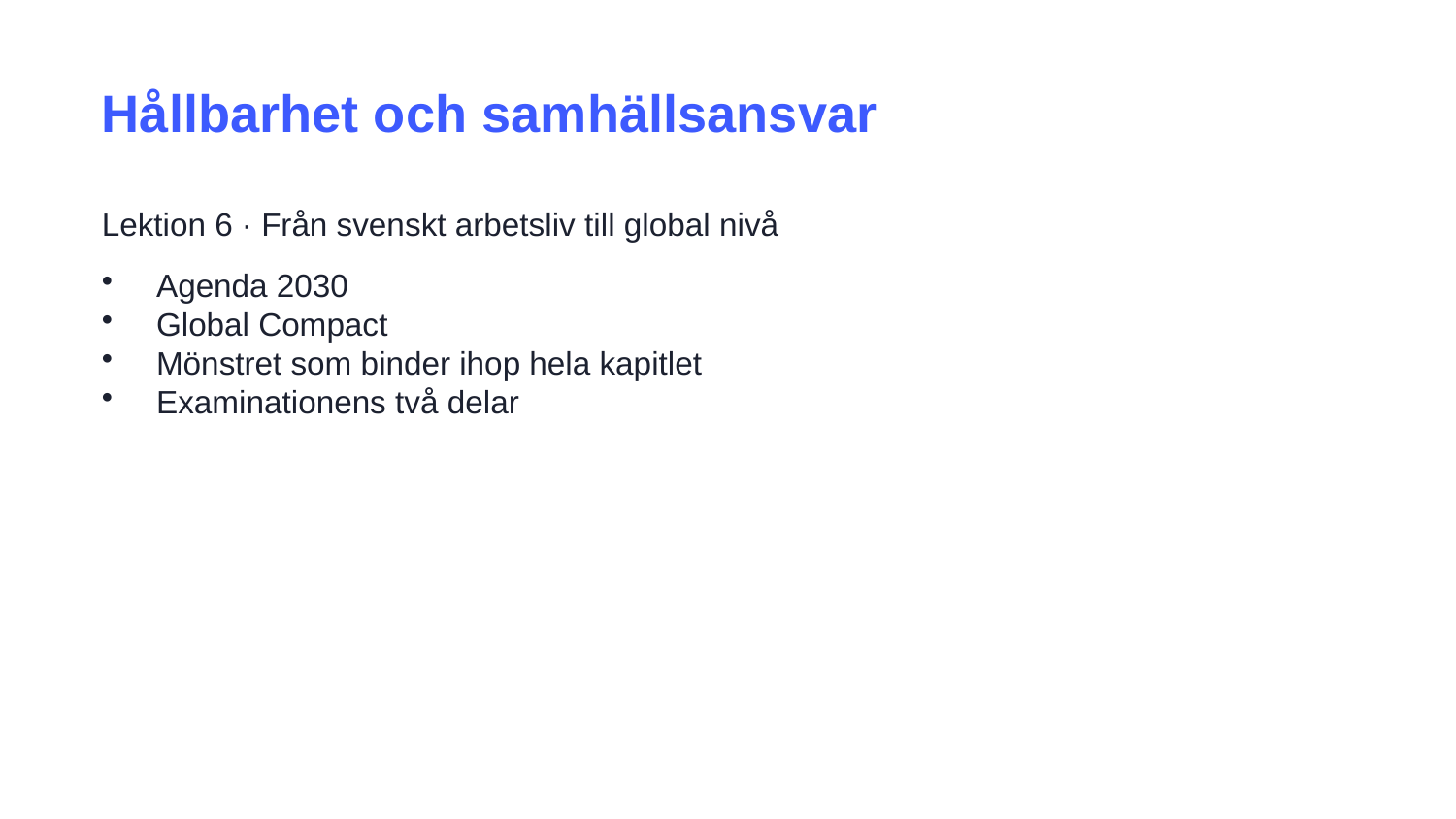

Hållbarhet och samhällsansvar
Lektion 6 · Från svenskt arbetsliv till global nivå
Agenda 2030
Global Compact
Mönstret som binder ihop hela kapitlet
Examinationens två delar